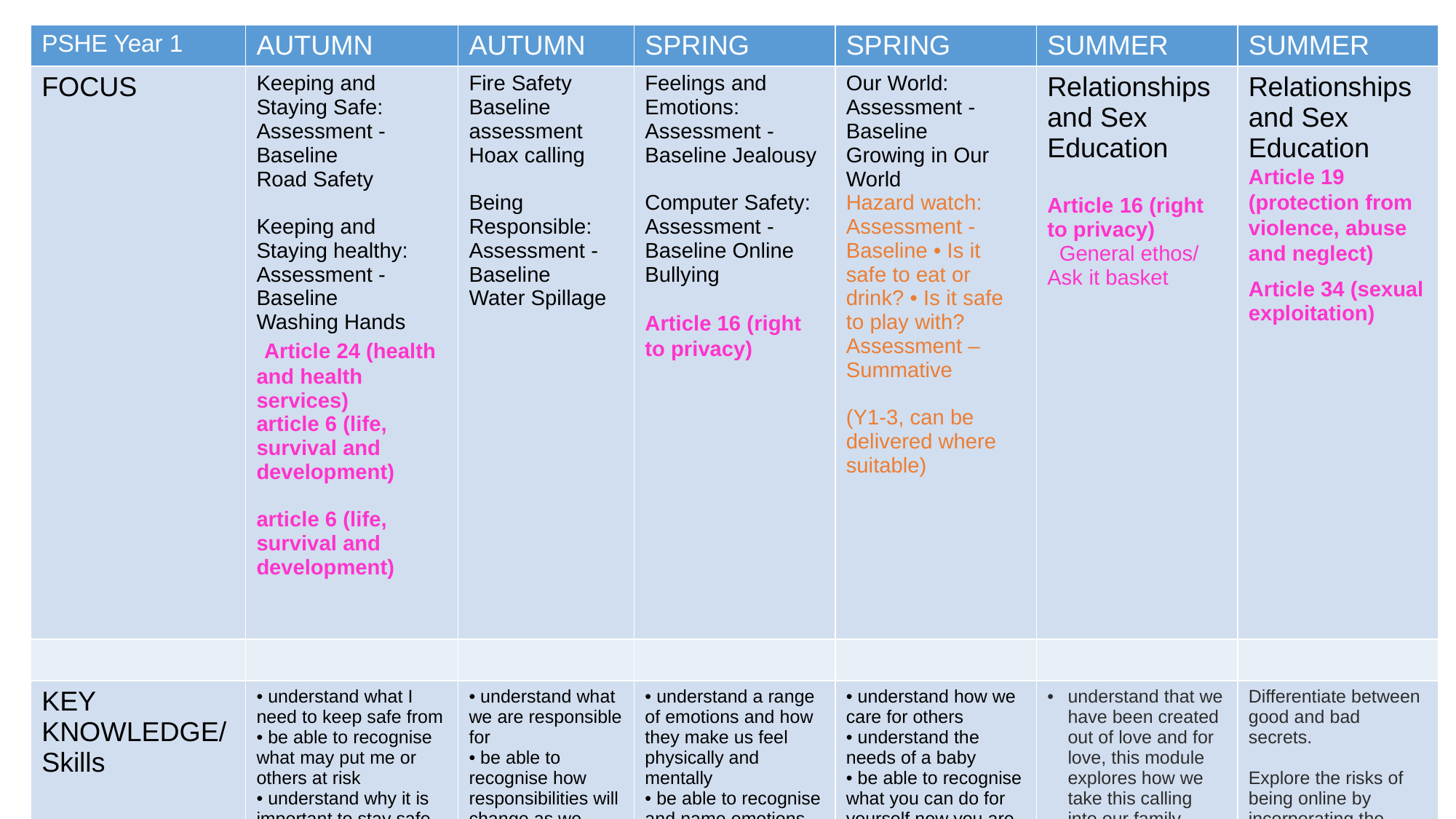

| PSHE Year 1 | AUTUMN | AUTUMN | SPRING | SPRING | SUMMER | SUMMER |
| --- | --- | --- | --- | --- | --- | --- |
| FOCUS | Keeping and Staying Safe: Assessment - Baseline Road Safety Keeping and Staying healthy: Assessment - Baseline Washing Hands Article 24 (health and health services) article 6 (life, survival and development) article 6 (life, survival and development) | Fire Safety Baseline assessment Hoax calling Being Responsible: Assessment - Baseline Water Spillage | Feelings and Emotions: Assessment - Baseline Jealousy Computer Safety: Assessment - Baseline Online Bullying Article 16 (right to privacy) | Our World: Assessment - Baseline Growing in Our World Hazard watch: Assessment - Baseline • Is it safe to eat or drink? • Is it safe to play with? Assessment – Summative (Y1-3, can be delivered where suitable) | Relationships and Sex Education Article 16 (right to privacy) General ethos/ Ask it basket | Relationships and Sex Education Article 19 (protection from violence, abuse and neglect) Article 34 (sexual exploitation) |
|  |  |  |  |  |  |  |
| KEY KNOWLEDGE/ Skills | • understand what I need to keep safe from • be able to recognise what may put me or others at risk • understand why it is important to stay safe when crossing the road • be able to recognise a range of safe places to cross the road • understand the differences between safe and risky choices • know different ways to help us stay safe understand what we can do to keep healthy • understand why we need to wash our hands • know how germs are spread and how they can affect our health • be able to practise washing your hands • know the differences between healthy and unhealthy choices | • understand what we are responsible for • be able to recognise how responsibilities will change as we grow • know how you can help people around you • understand the types of things you are responsible for • know how and understand the importance of preventing accidents • be able to recognise the differences between being responsible and being irresponsible | • understand a range of emotions and how they make us feel physically and mentally • be able to recognise and name emotions and their physical effects • know the difference between pleasant and unpleasant emotions • learn a range of skills for coping with unpleasant/uncomfortable emotions • understand that feelings can be communicated with and without words • understand computers, the internet, and rules to keep safe • understand how your online activity can affect others • be able to identify the positives and negatives of using technology • know who and how to ask for help • be able to recognise kind and unkind comments | • understand how we care for others • understand the needs of a baby • be able to recognise what you can do for yourself now you are older • be able to describe the common features of family life • be able to recognise the ways in which your family is special and unique • know what items are safe to play with and what items are unsafe to play with • be able to name potential dangers in different environments • know what food and drink items are safe or unsafe to eat or drink • be able to name dangers that can affect others, for example younger siblings | understand that we have been created out of love and for love, this module explores how we take this calling into our family, friendships and relationships, and teaches strategies for developing healthy relationships and keeping safe: Know that God loves us, and nothing we can do will stop Him from loving us. dentify the ‘special people’ in their lives who they love and can trust. learn how to cope with various social situations and dilemmas, and the importance of saying sorry and forgiveness within relationships. | Differentiate between good and bad secrets. Explore the risks of being online by incorporating the ‘Smartie the Penguin’ resources from Childnet, and teaching on physical boundaries, incorporating the PANTS resource by the NSPCC. Learn about the effects of harmful substances (including alcohol and tobacco), some basic First Aid, what makes a 999 emergency and what they should do if in an emergency situation. |
|  |  |  |  |  |  |  |